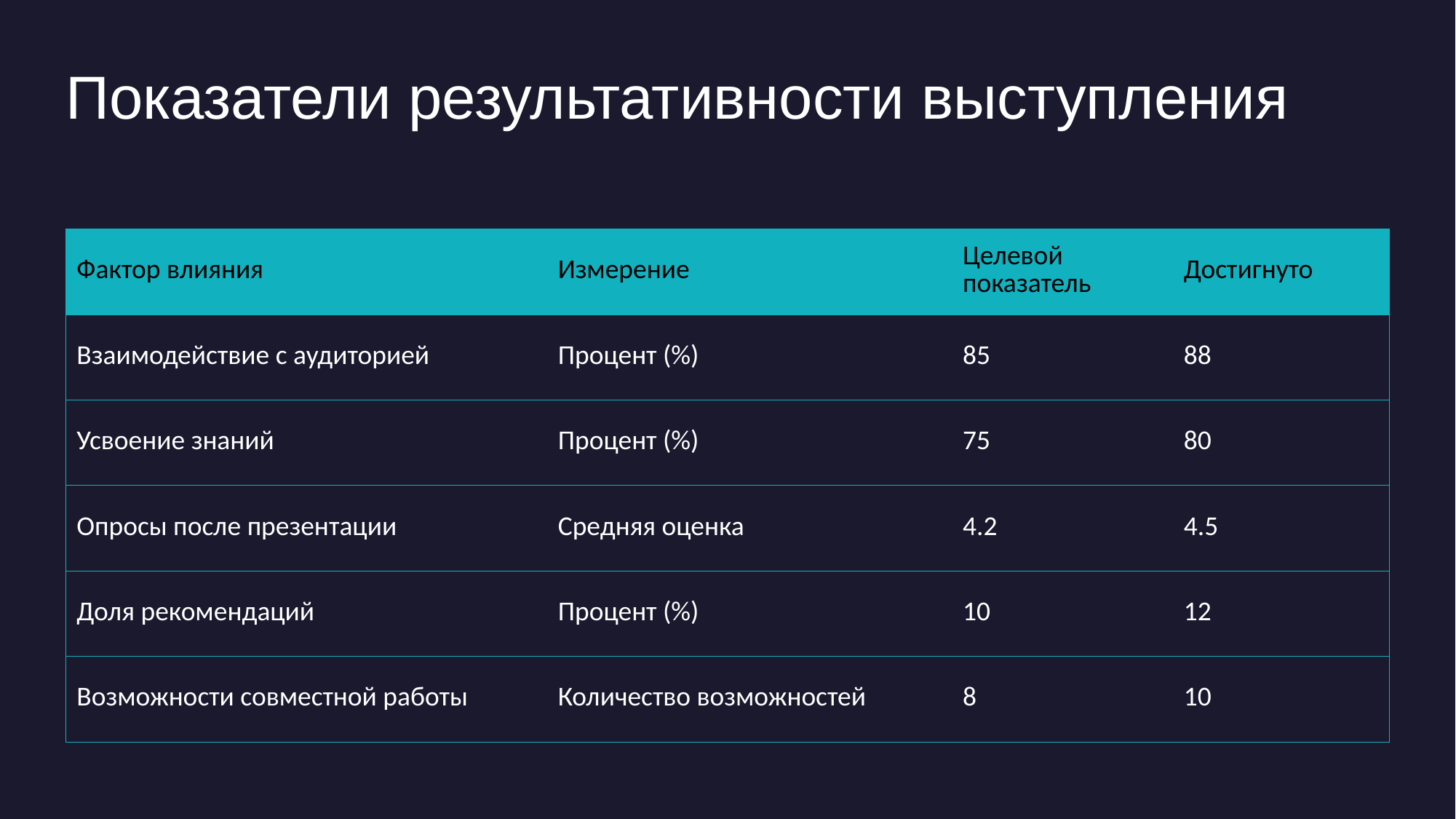

# Показатели результативности выступления
| Фактор влияния | Измерение | Целевой показатель | Достигнуто |
| --- | --- | --- | --- |
| Взаимодействие с аудиторией | Процент (%) | 85 | 88 |
| Усвоение знаний | Процент (%) | 75 | 80 |
| Опросы после презентации | Средняя оценка | 4.2 | 4.5 |
| Доля рекомендаций | Процент (%) | 10 | 12 |
| Возможности совместной работы | Количество возможностей | 8 | 10 |